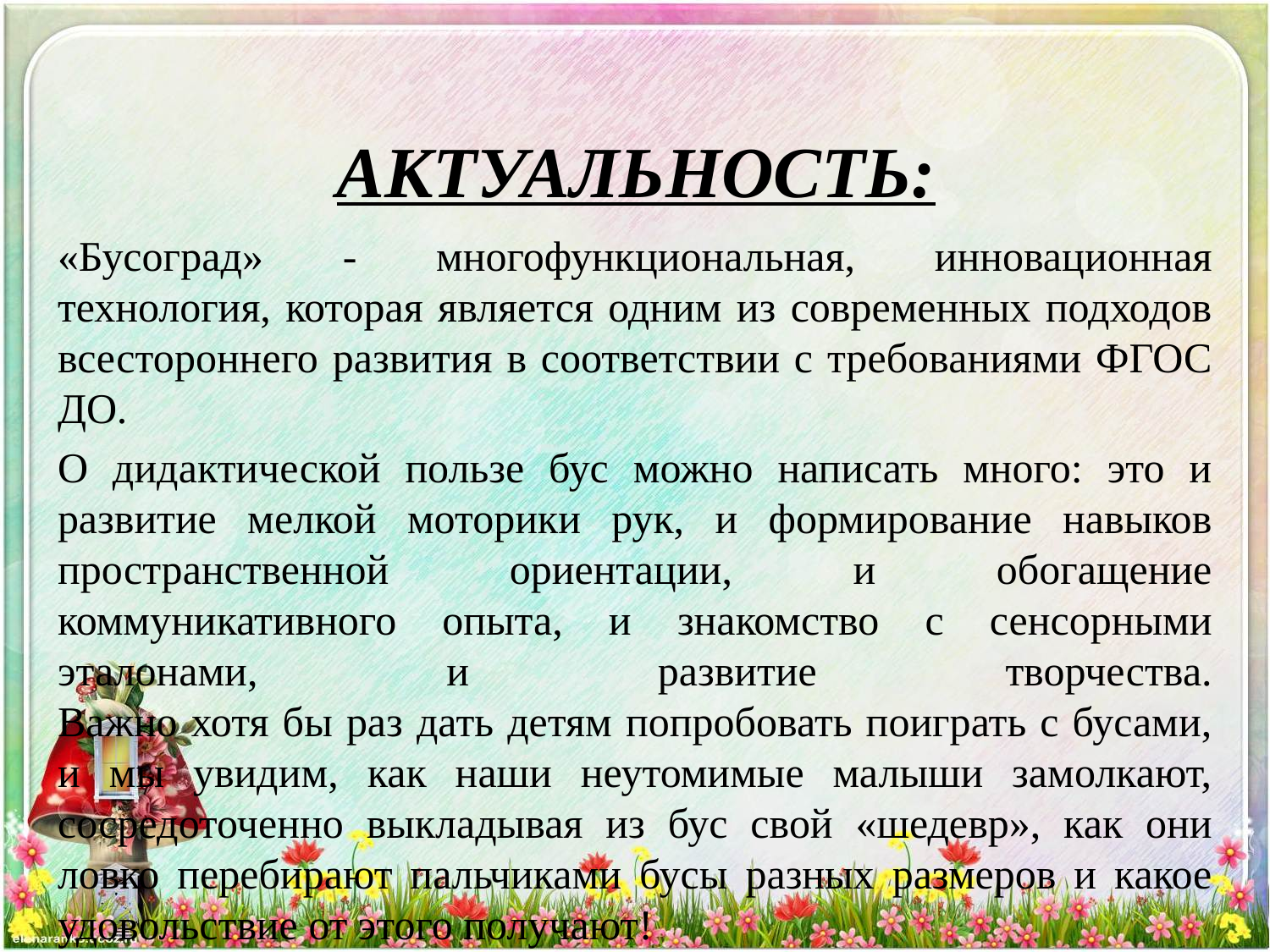

# АКТУАЛЬНОСТЬ:
«Бусоград» - многофункциональная, инновационная технология, которая является одним из современных подходов всестороннего развития в соответствии с требованиями ФГОС ДО.
О дидактической пользе бус можно написать много: это и развитие мелкой моторики рук, и формирование навыков пространственной ориентации, и обогащение коммуникативного опыта, и знакомство с сенсорными эталонами, и развитие творчества.
Важно хотя бы раз дать детям попробовать поиграть с бусами, и мы увидим, как наши неутомимые малыши замолкают, сосредоточенно выкладывая из бус свой «шедевр», как они ловко перебирают пальчиками бусы разных размеров и какое удовольствие от этого получают!